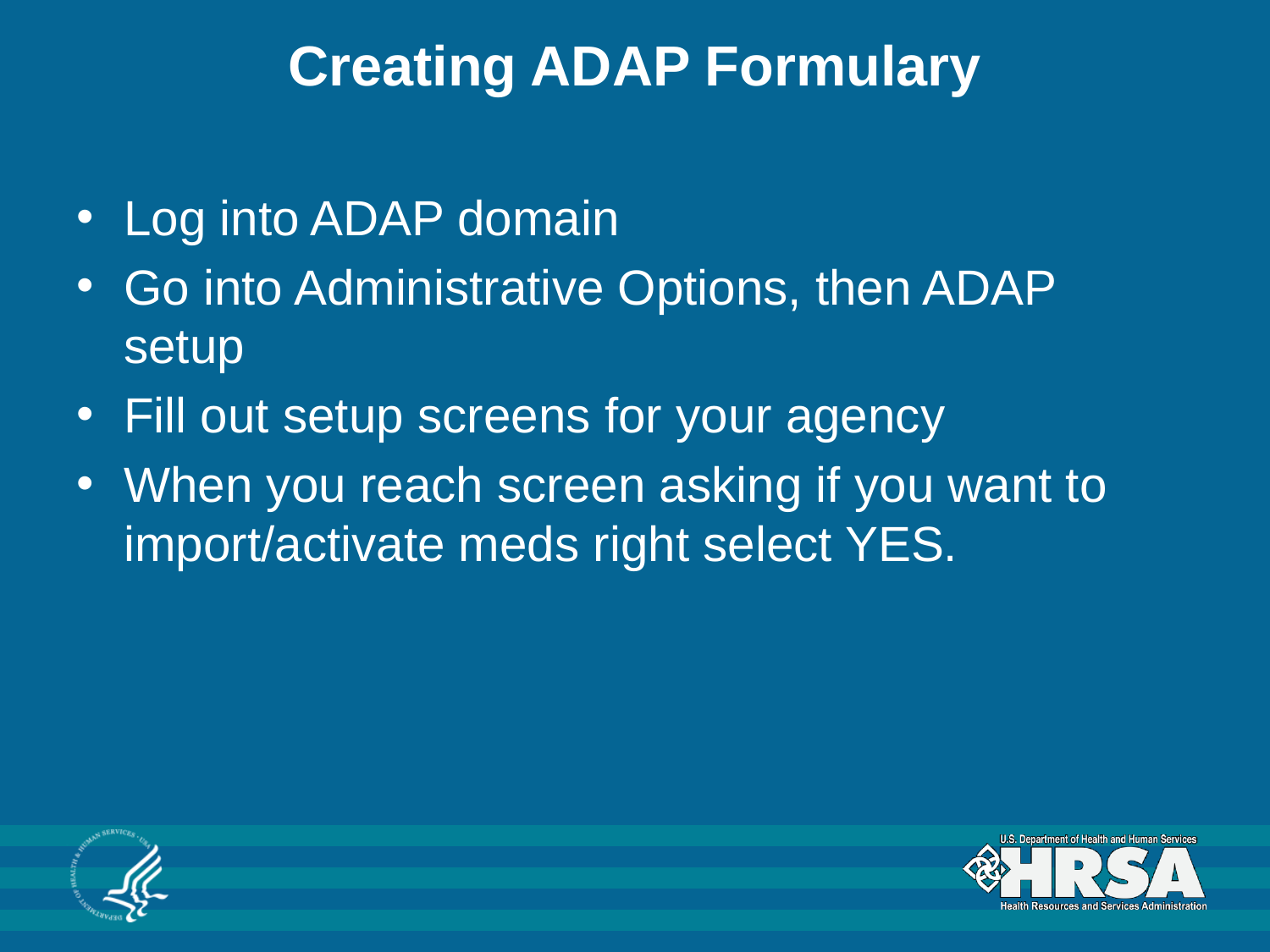

# Creating ADAP Formulary
Log into ADAP domain
Go into Administrative Options, then ADAP setup
Fill out setup screens for your agency
When you reach screen asking if you want to import/activate meds right select YES.